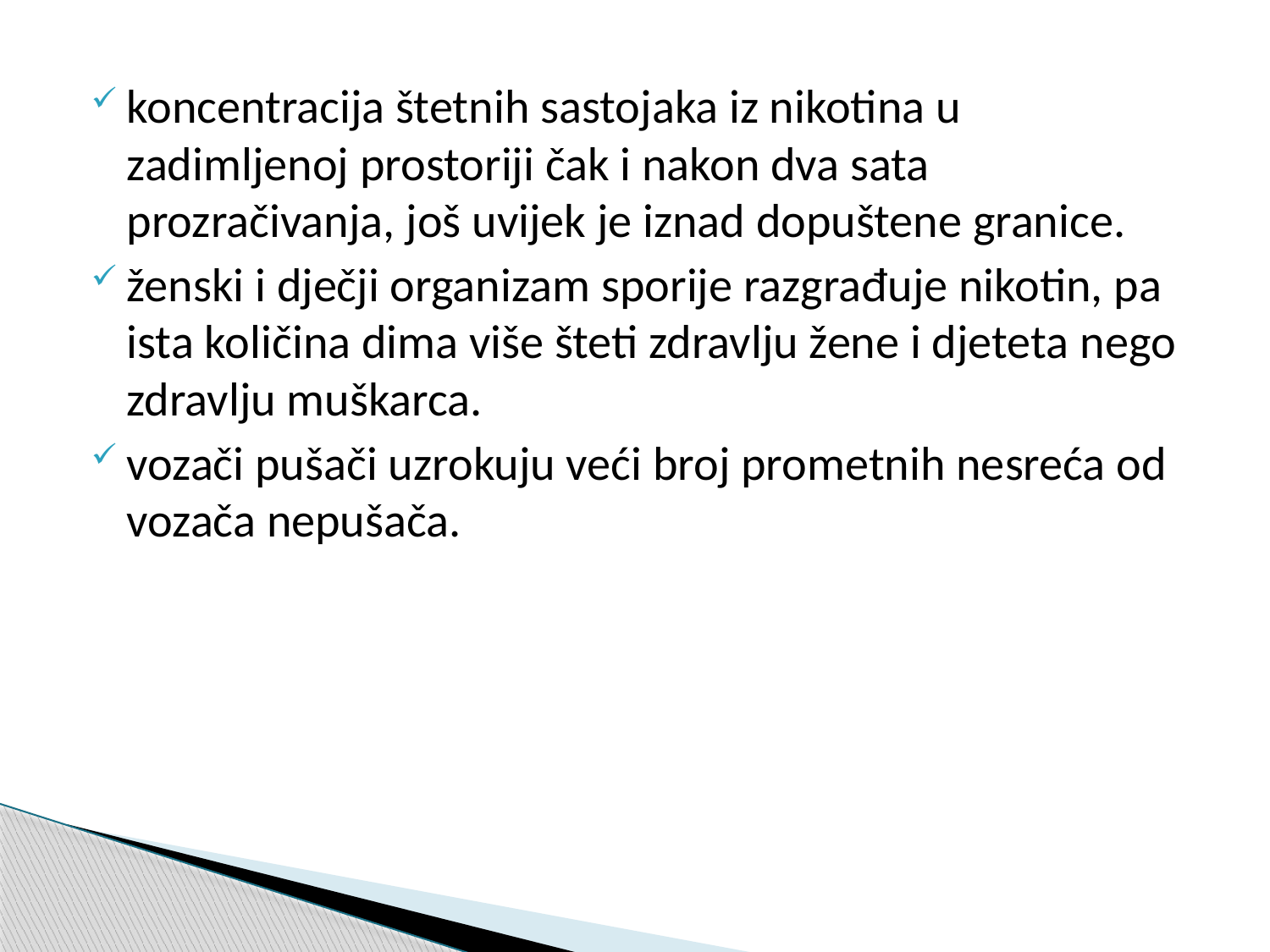

koncentracija štetnih sastojaka iz nikotina u zadimljenoj prostoriji čak i nakon dva sata prozračivanja, još uvijek je iznad dopuštene granice.
ženski i dječji organizam sporije razgrađuje nikotin, pa ista količina dima više šteti zdravlju žene i djeteta nego zdravlju muškarca.
vozači pušači uzrokuju veći broj prometnih nesreća od vozača nepušača.